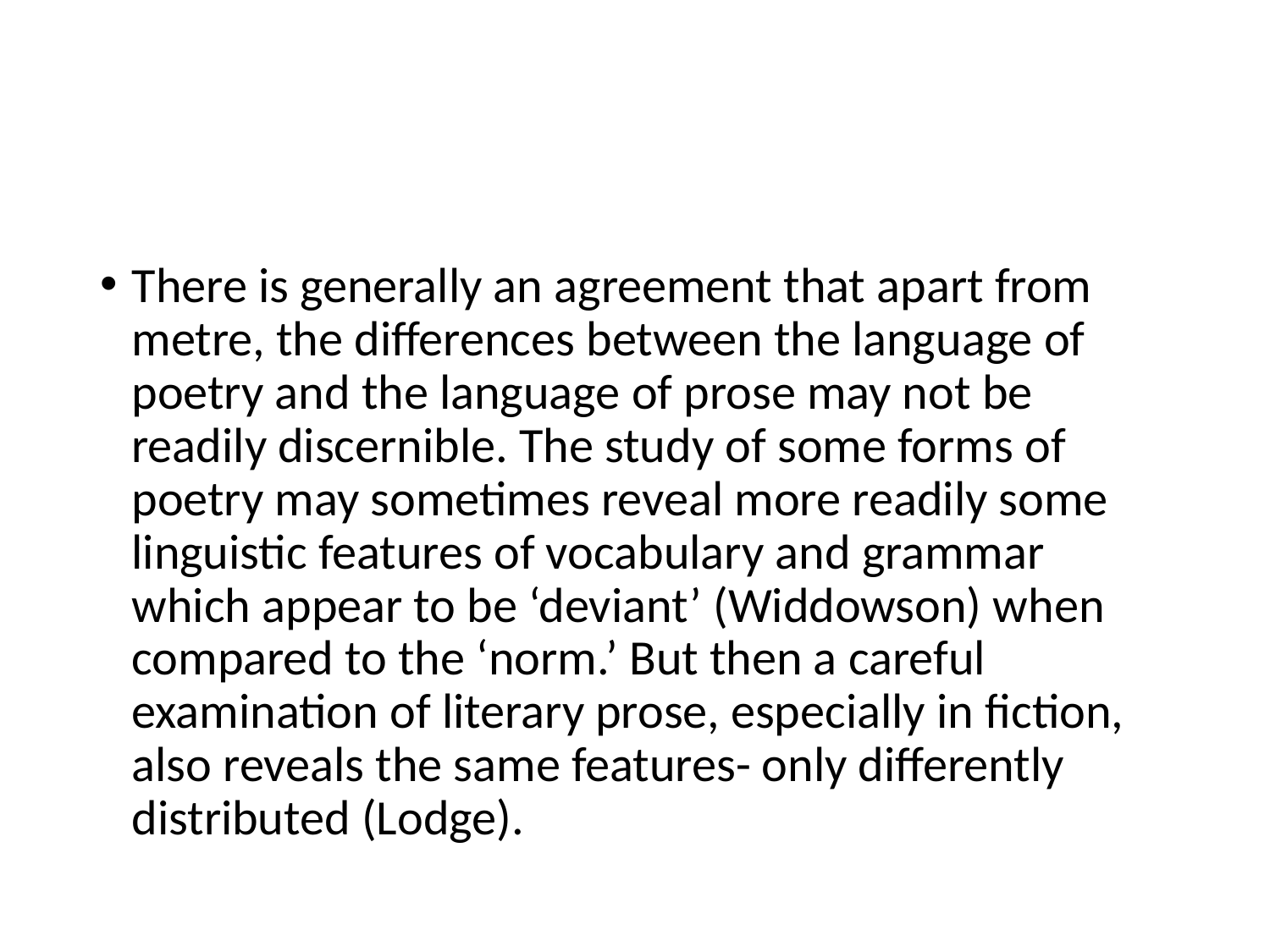

#
There is generally an agreement that apart from metre, the differences between the language of poetry and the language of prose may not be readily discernible. The study of some forms of poetry may sometimes reveal more readily some linguistic features of vocabulary and grammar which appear to be ‘deviant’ (Widdowson) when compared to the ‘norm.’ But then a careful examination of literary prose, especially in fiction, also reveals the same features- only differently distributed (Lodge).